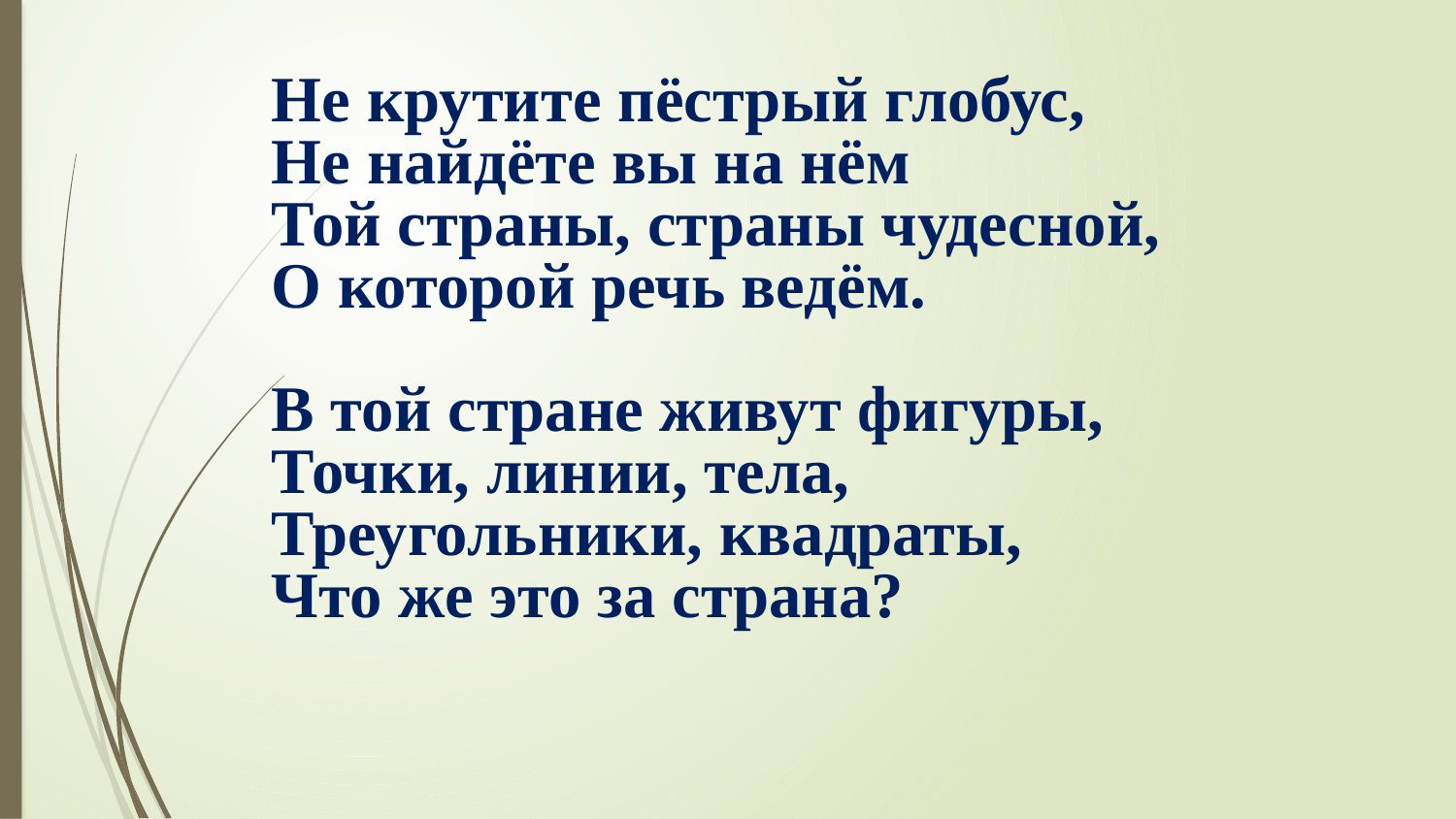

Не крутите пёстрый глобус,
  Не найдёте вы на нём
  Той страны, страны чудесной,
  О которой речь ведём.

  В той стране живут фигуры,
  Точки, линии, тела,
  Треугольники, квадраты,
  Что же это за страна?